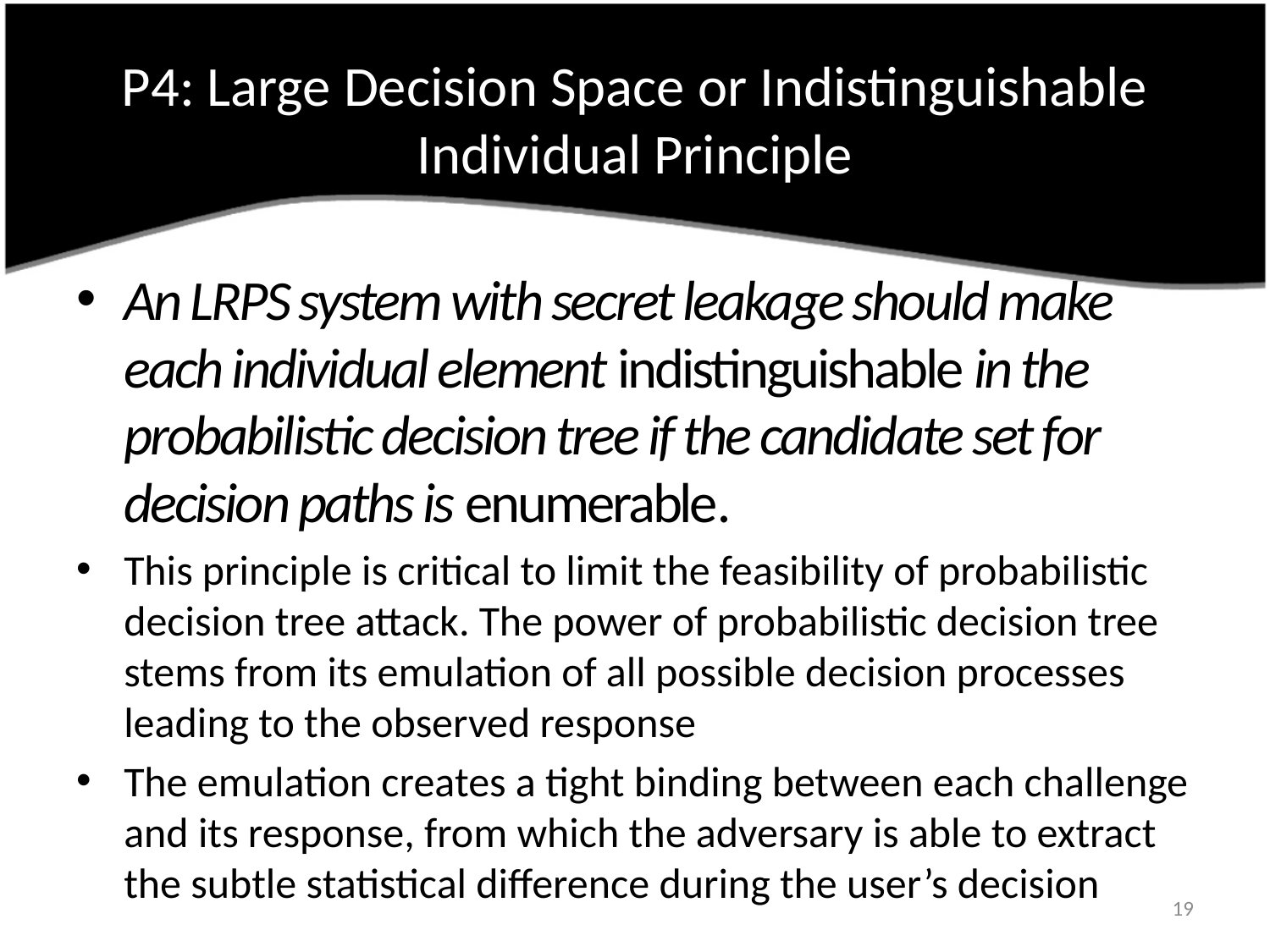

# P4: Large Decision Space or Indistinguishable Individual Principle
An LRPS system with secret leakage should make each individual element indistinguishable in the probabilistic decision tree if the candidate set for decision paths is enumerable.
This principle is critical to limit the feasibility of probabilistic decision tree attack. The power of probabilistic decision tree stems from its emulation of all possible decision processes leading to the observed response
The emulation creates a tight binding between each challenge and its response, from which the adversary is able to extract the subtle statistical difference during the user’s decision
19